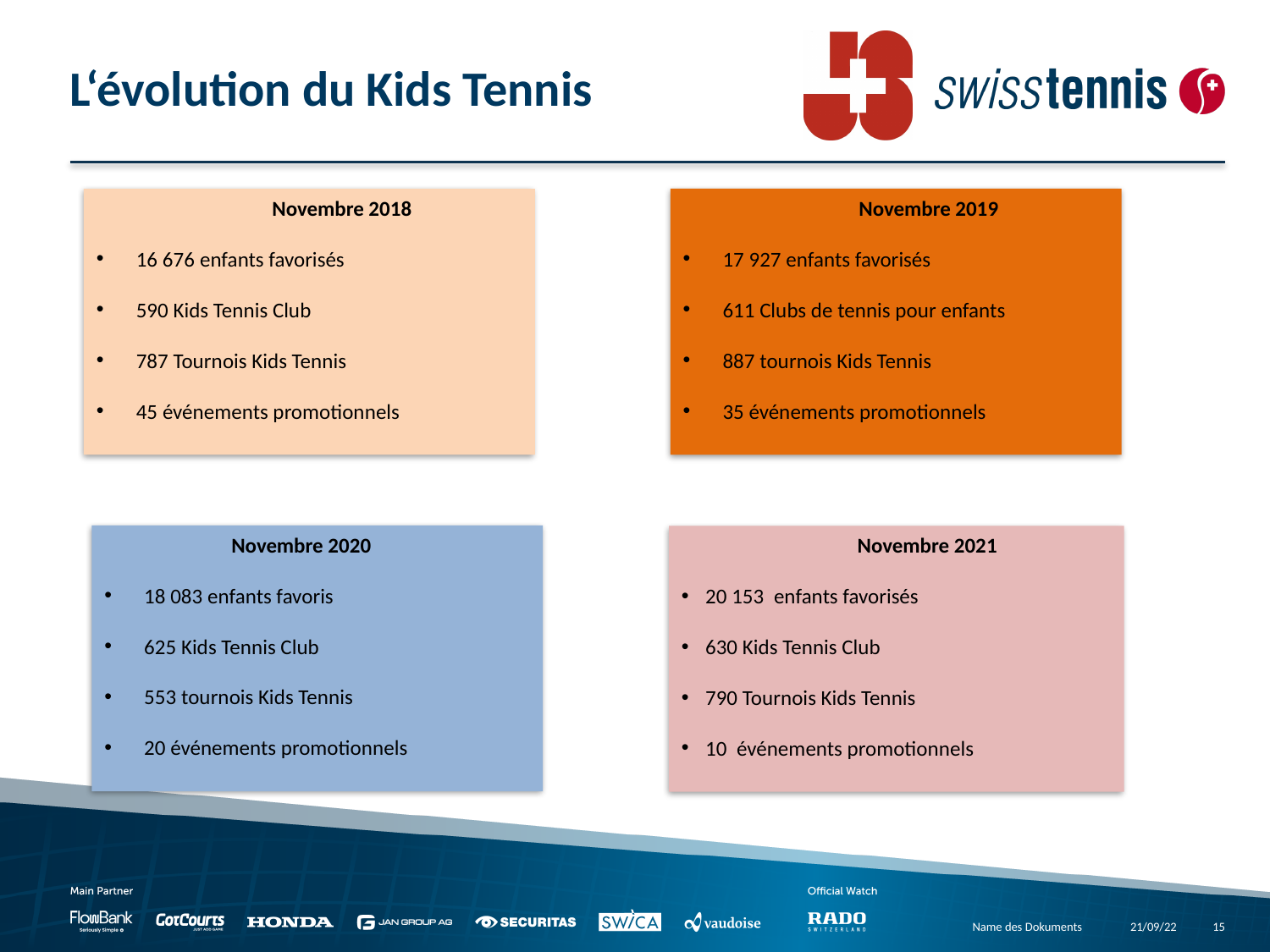

# L‘évolution du Kids Tennis
	          Novembre 2019

17 927 enfants favorisés

611 Clubs de tennis pour enfants

887 tournois Kids Tennis

35 événements promotionnels

	          Novembre 2018

16 676 enfants favorisés

590 Kids Tennis Club

787 Tournois Kids Tennis

45 événements promotionnels

	Novembre 2020

18 083 enfants favoris

625 Kids Tennis Club

553 tournois Kids Tennis

20 événements promotionnels

	          Novembre 2021

20 153  enfants favorisés

630 Kids Tennis Club

790 Tournois Kids Tennis

10  événements promotionnels

Name des Dokuments
21/09/22
15